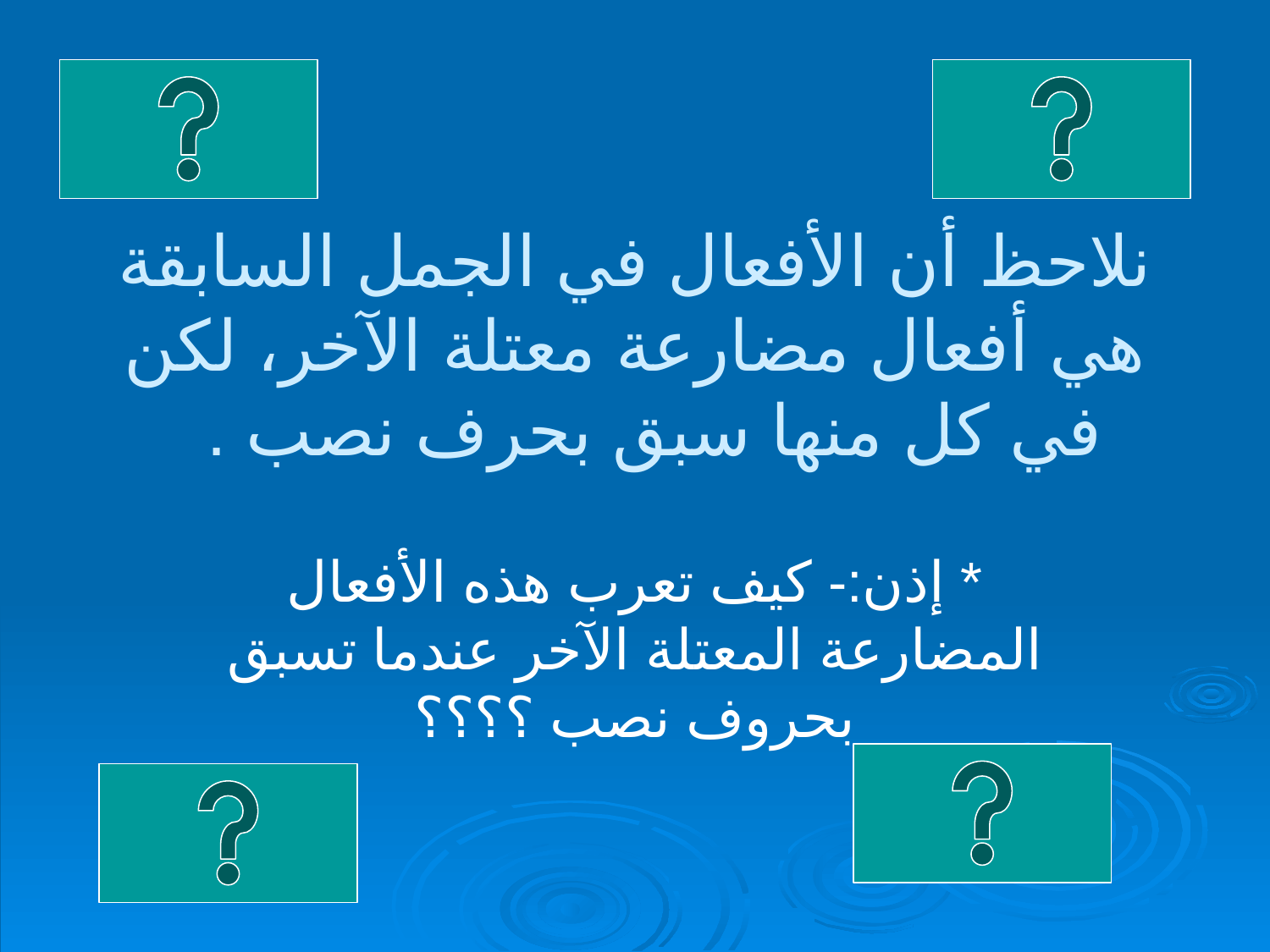

# نلاحظ أن الأفعال في الجمل السابقة هي أفعال مضارعة معتلة الآخر، لكن في كل منها سبق بحرف نصب .
* إذن:- كيف تعرب هذه الأفعال المضارعة المعتلة الآخر عندما تسبق بحروف نصب ؟؟؟؟